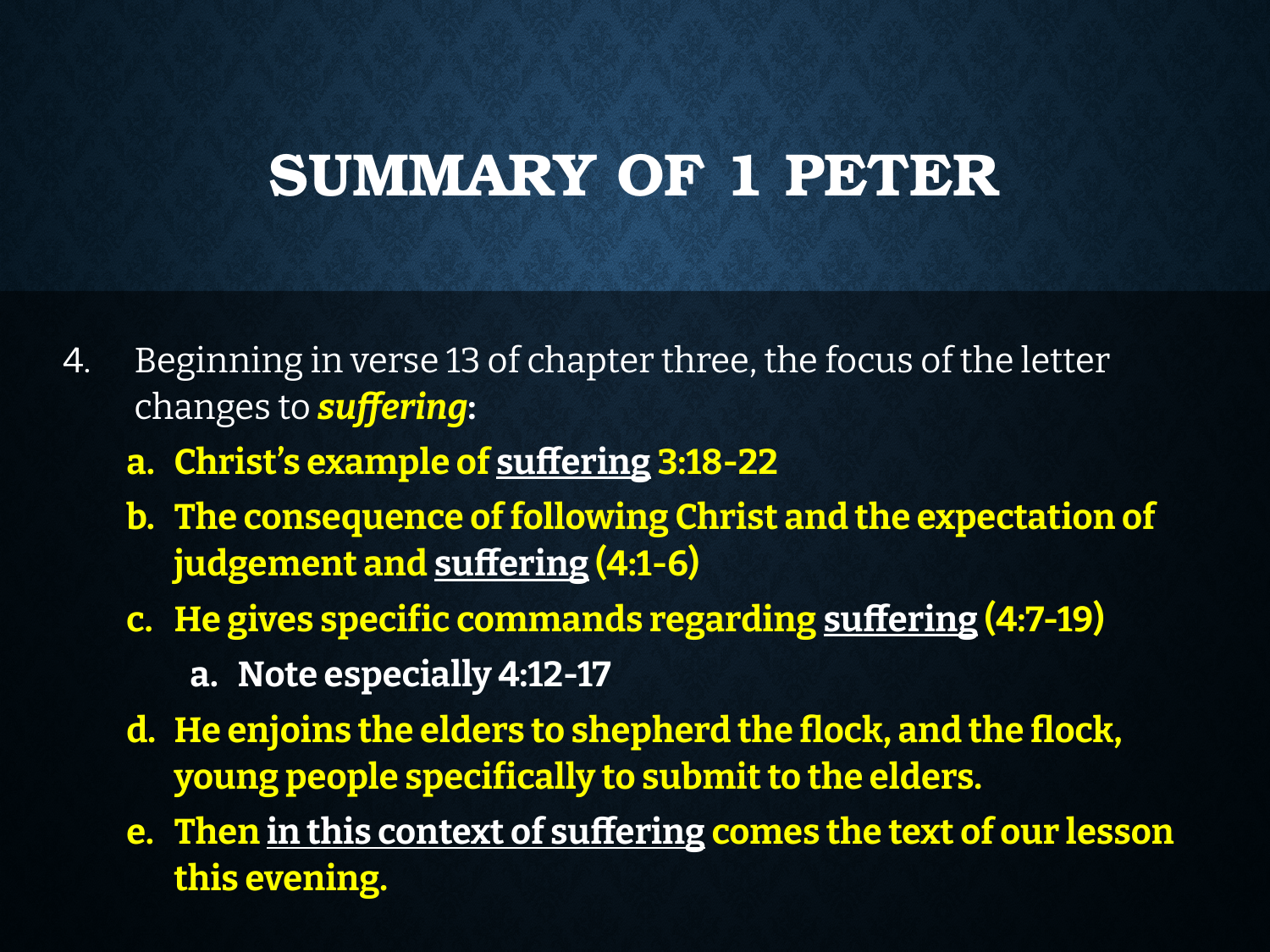

# Summary of 1 peter

Beginning in verse 13 of chapter three, the focus of the letter changes to suffering:
Christ’s example of suffering 3:18-22
The consequence of following Christ and the expectation of judgement and suffering (4:1-6)
He gives specific commands regarding suffering (4:7-19)
Note especially 4:12-17
He enjoins the elders to shepherd the flock, and the flock, young people specifically to submit to the elders.
Then in this context of suffering comes the text of our lesson this evening.